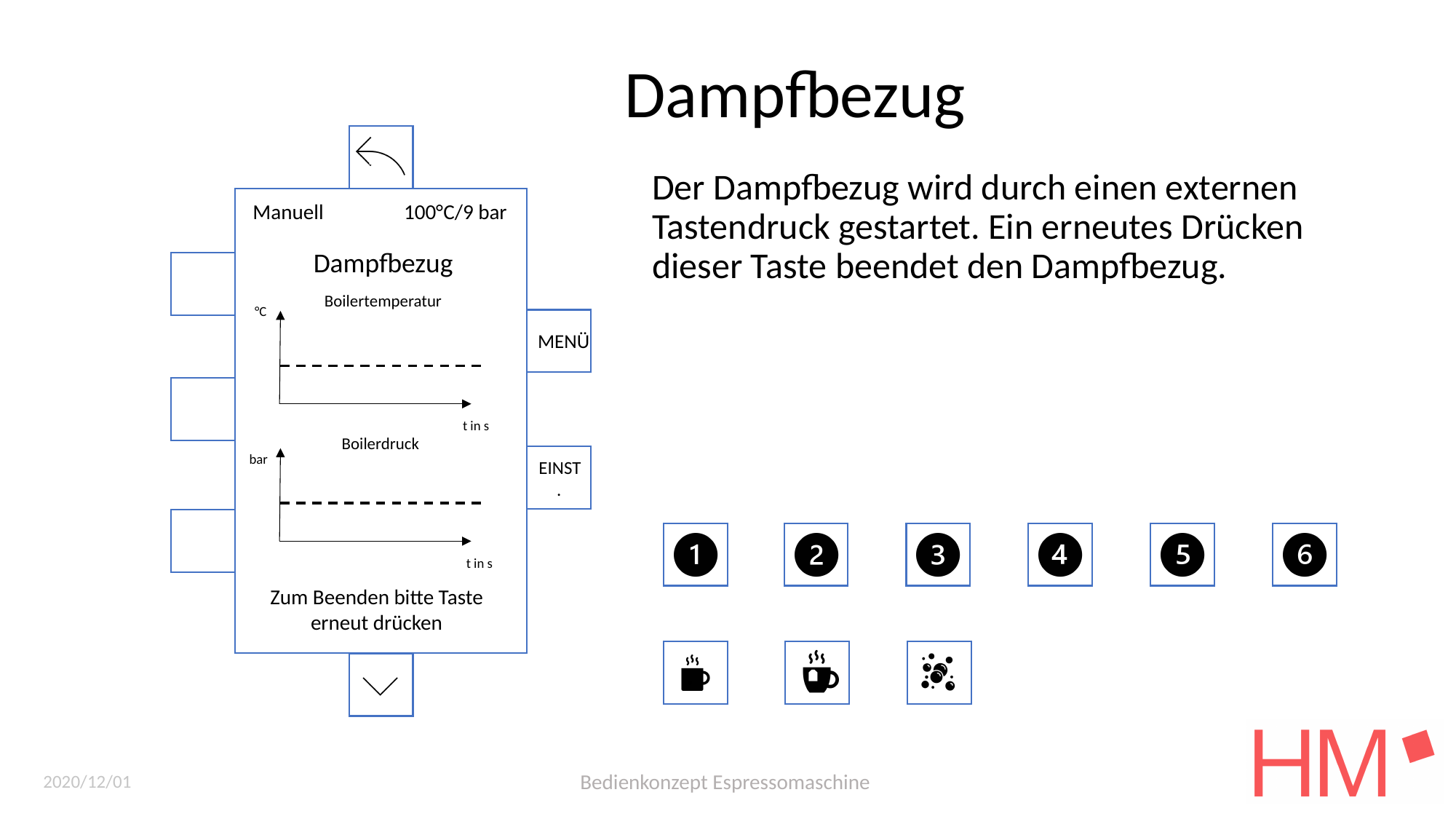

# Dampfbezug
a
Der Dampfbezug wird durch einen externen Tastendruck gestartet. Ein erneutes Drücken dieser Taste beendet den Dampfbezug.

Manuell                 100°C/9 bar
Dampfbezug
a
Boilertemperatur
°C
a
a
t in s
Boilerdruck
bar
a
a
.
.
.
.
.
.
t in s
Zum Beenden bitte Taste erneut drücken
.
a
.
.
2020/12/01
Bedienkonzept Espressomaschine